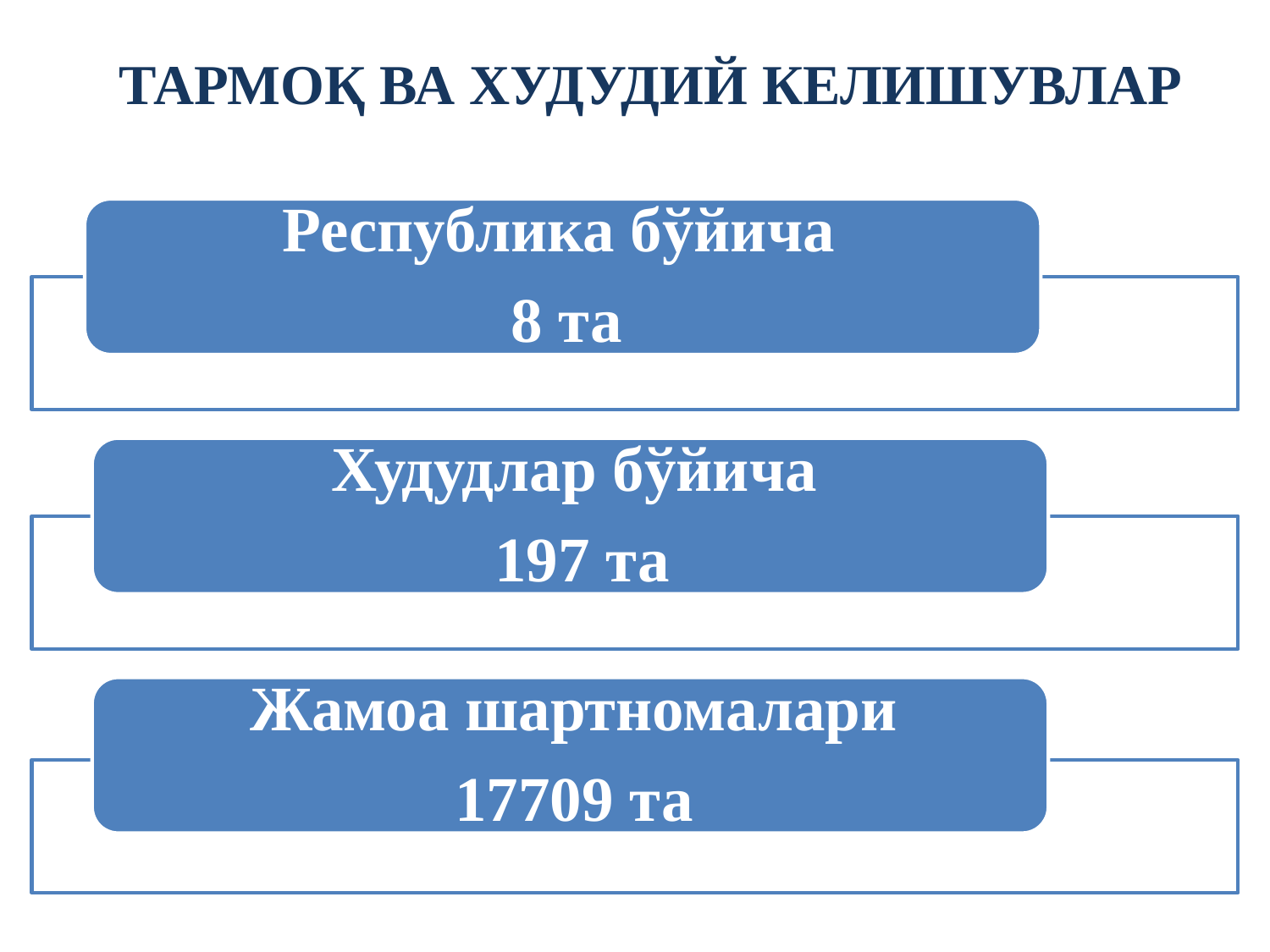

ТАРМОҚ ВА ХУДУДИЙ КЕЛИШУВЛАР
Республика бўйича
8 та
Худудлар бўйича
 197 та
Жамоа шартномалари
17709 та